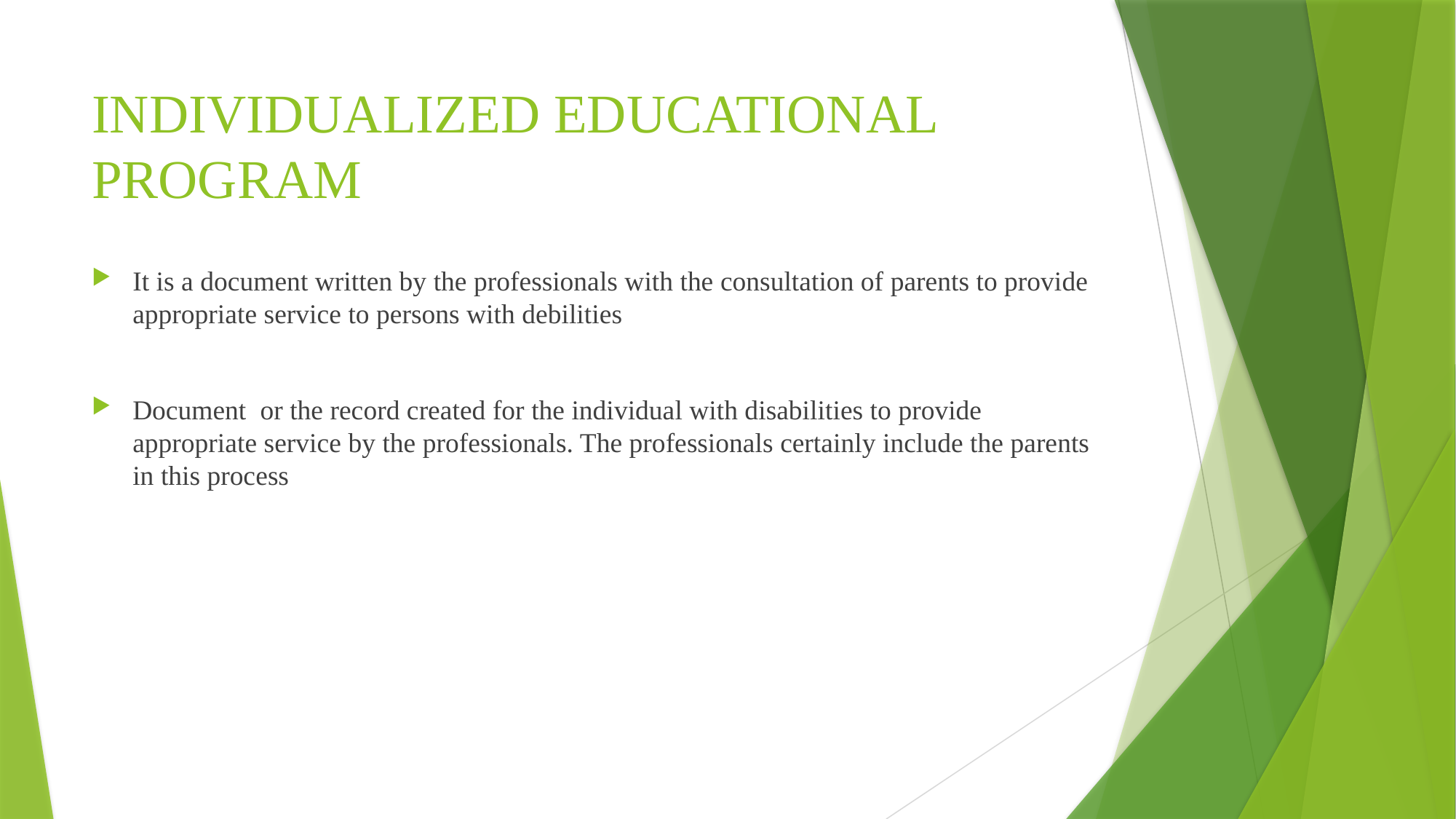

# INDIVIDUALIZED EDUCATIONAL PROGRAM
It is a document written by the professionals with the consultation of parents to provide appropriate service to persons with debilities

Document  or the record created for the individual with disabilities to provide appropriate service by the professionals. The professionals certainly include the parents in this process